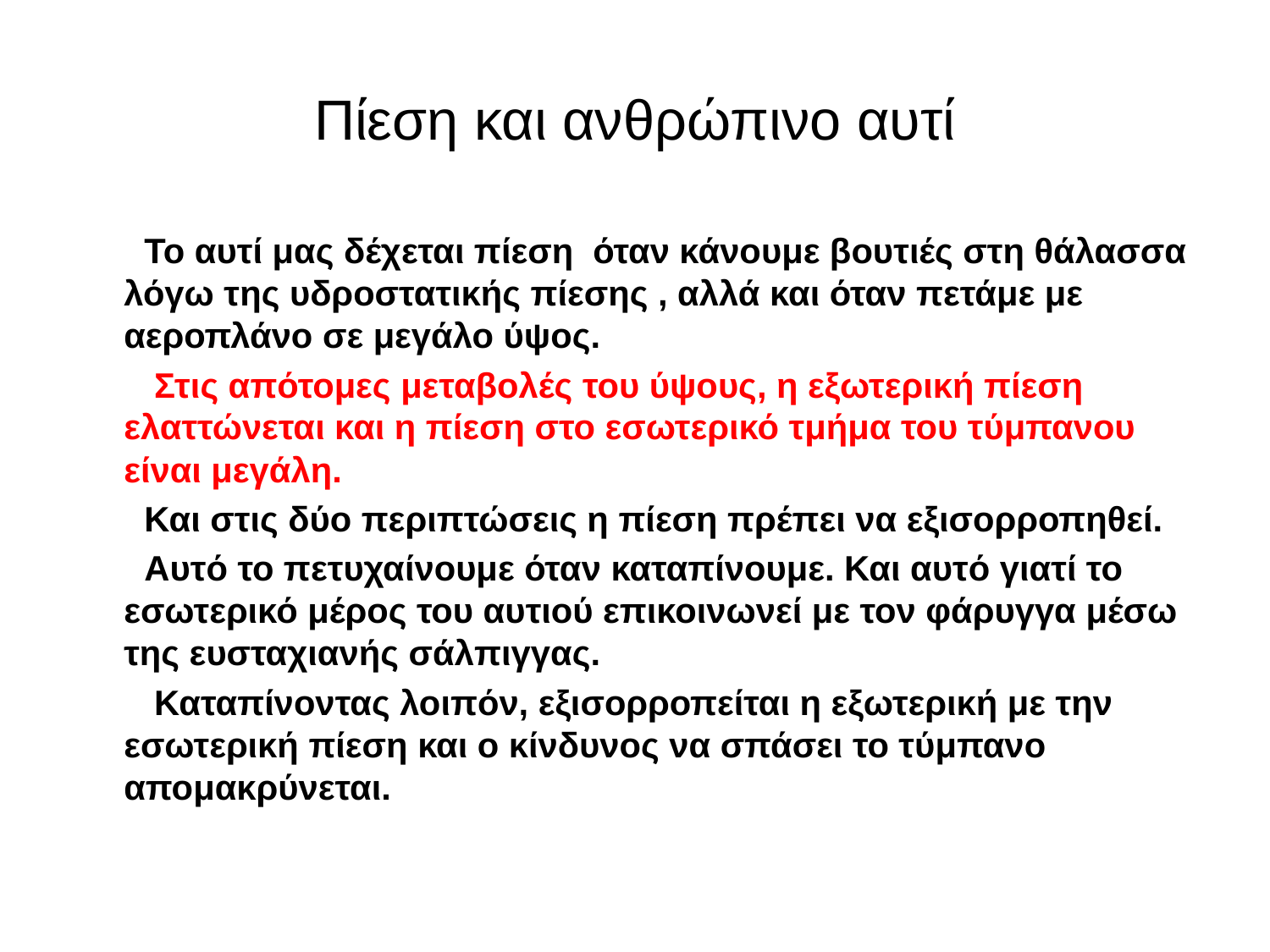

# Πίεση και ανθρώπινο αυτί
       Το αυτί μας δέχεται πίεση  όταν κάνουμε βουτιές στη θάλασσα λόγω της υδροστατικής πίεσης , αλλά και όταν πετάμε με αεροπλάνο σε μεγάλο ύψος.
        Στις απότομες μεταβολές του ύψους, η εξωτερική πίεση ελαττώνεται και η πίεση στο εσωτερικό τμήμα του τύμπανου είναι μεγάλη.
       Και στις δύο περιπτώσεις η πίεση πρέπει να εξισορροπηθεί.
       Αυτό το πετυχαίνουμε όταν καταπίνουμε. Και αυτό γιατί το εσωτερικό μέρος του αυτιού επικοινωνεί με τον φάρυγγα μέσω της ευσταχιανής σάλπιγγας.
        Καταπίνοντας λοιπόν, εξισορροπείται η εξωτερική με την εσωτερική πίεση και ο κίνδυνος να σπάσει το τύμπανο απομακρύνεται.